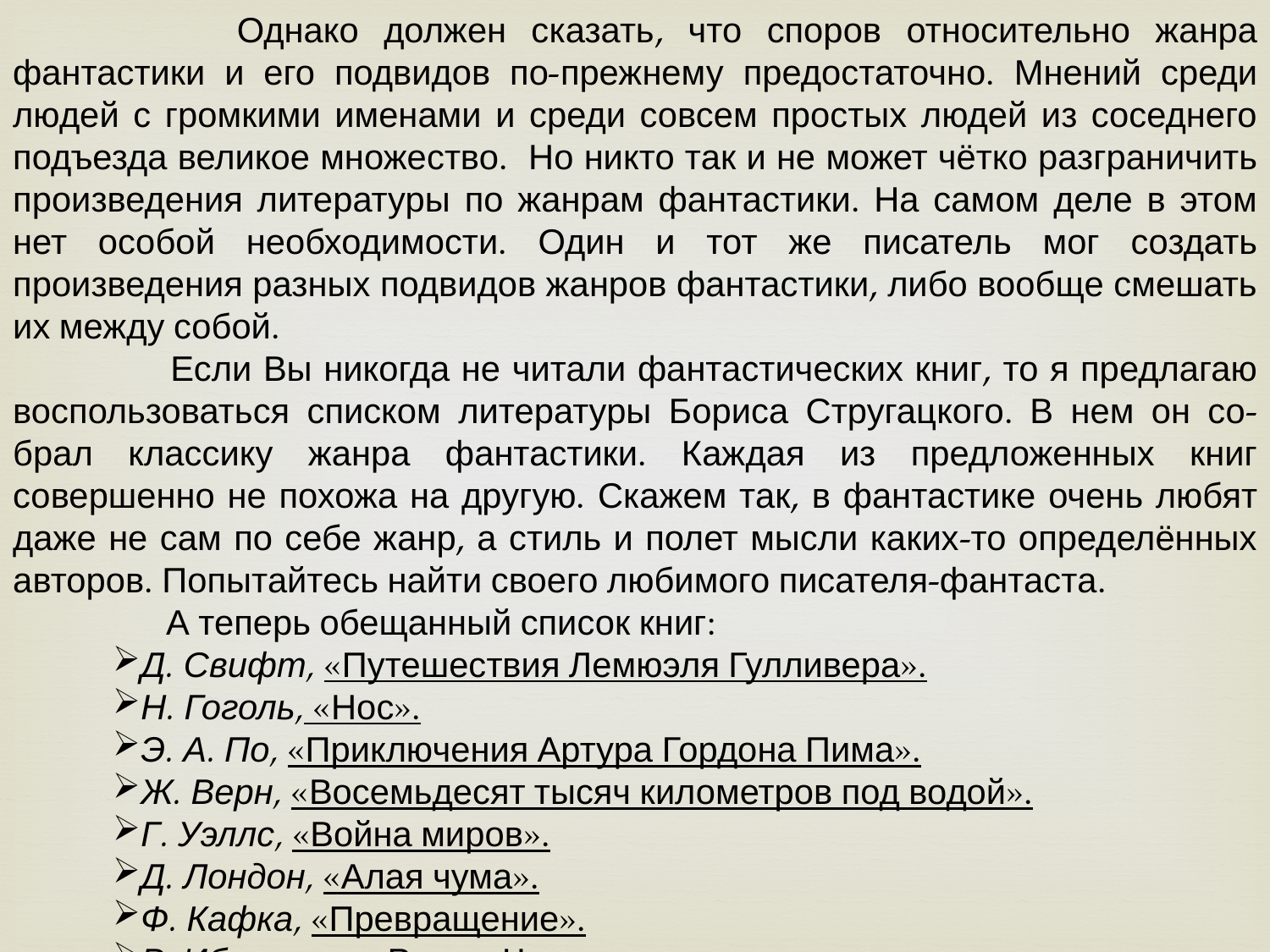

Однако должен сказать, что споров относительно жанра фантастики и его подвидов по-прежнему предостаточно. Мнений среди людей с громкими именами и среди совсем простых людей из соседнего подъезда великое множество.  Но никто так и не может чётко разграничить произведения литературы по жанрам фантастики. На самом деле в этом нет особой необходимости. Один и тот же писатель мог создать произведения разных подвидов жанров фантастики, либо вообще смешать их между собой.
     Если Вы никогда не читали фантастических книг, то я предлагаю воспользоваться списком литературы Бориса Стругацкого. В нем он со-брал классику жанра фантастики. Каждая из предложенных книг совершенно не похожа на другую. Скажем так, в фантастике очень любят даже не сам по себе жанр, а стиль и полет мысли каких-то определённых авторов. Попытайтесь найти своего любимого писателя-фантаста.
      А теперь обещанный список книг:
Д. Свифт, «Путешествия Лемюэля Гулливера».
Н. Гоголь, «Нос».
Э. А. По, «Приключения Артура Гордона Пима».
Ж. Верн, «Восемьдесят тысяч километров под водой».
Г. Уэллс, «Война миров».
Д. Лондон, «Алая чума».
Ф. Кафка, «Превращение».
Р. Ибатулин, «Роза и Червь».